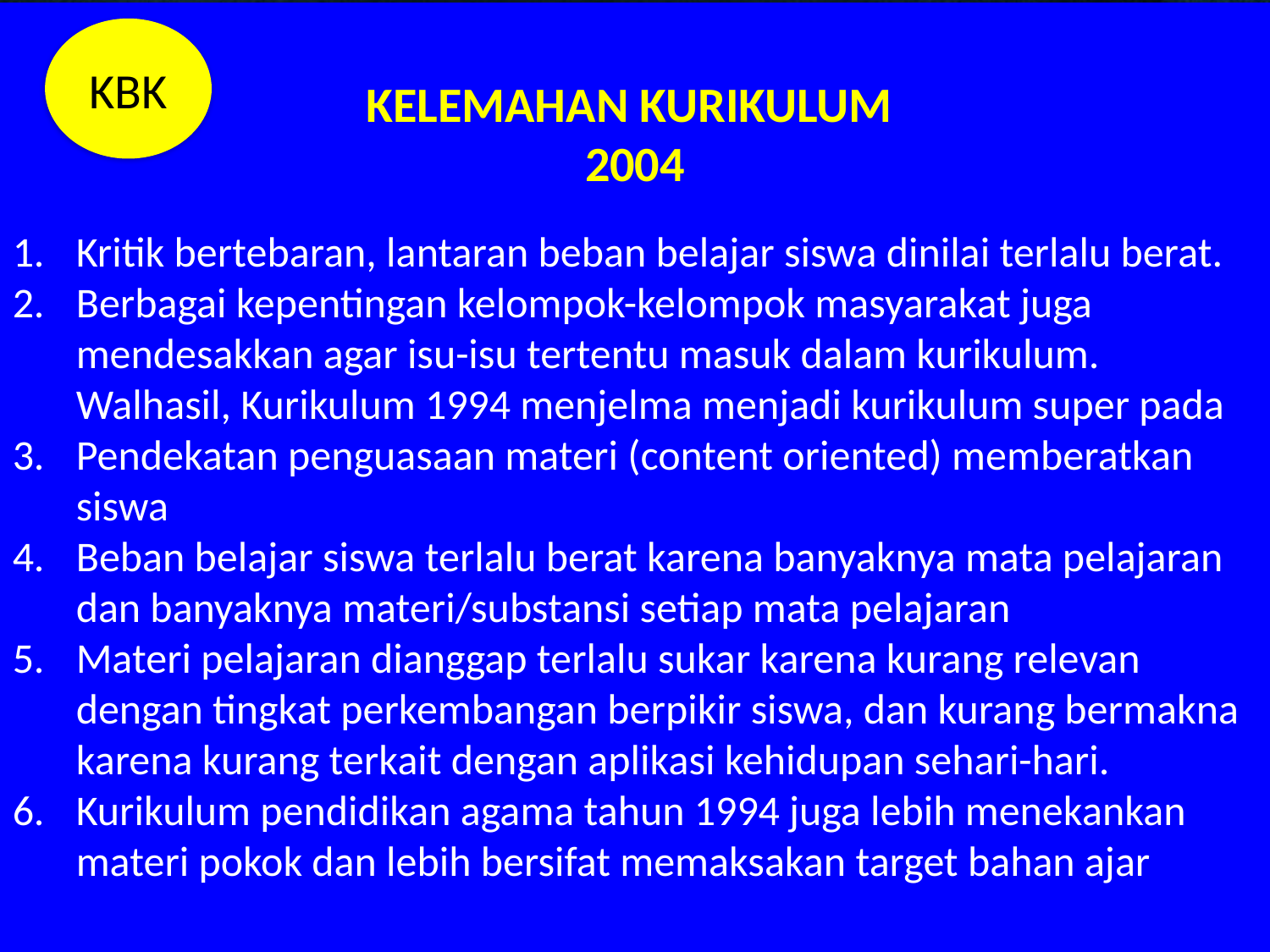

KELEMAHAN KURIKULUM
2004

Kritik bertebaran, lantaran beban belajar siswa dinilai terlalu berat.
Berbagai kepentingan kelompok-kelompok masyarakat juga mendesakkan agar isu-isu tertentu masuk dalam kurikulum. Walhasil, Kurikulum 1994 menjelma menjadi kurikulum super pada
Pendekatan penguasaan materi (content oriented) memberatkan siswa
Beban belajar siswa terlalu berat karena banyaknya mata pelajaran dan banyaknya materi/substansi setiap mata pelajaran
Materi pelajaran dianggap terlalu sukar karena kurang relevan dengan tingkat perkembangan berpikir siswa, dan kurang bermakna karena kurang terkait dengan aplikasi kehidupan sehari-hari.
Kurikulum pendidikan agama tahun 1994 juga lebih menekankan materi pokok dan lebih bersifat memaksakan target bahan ajar
KBK